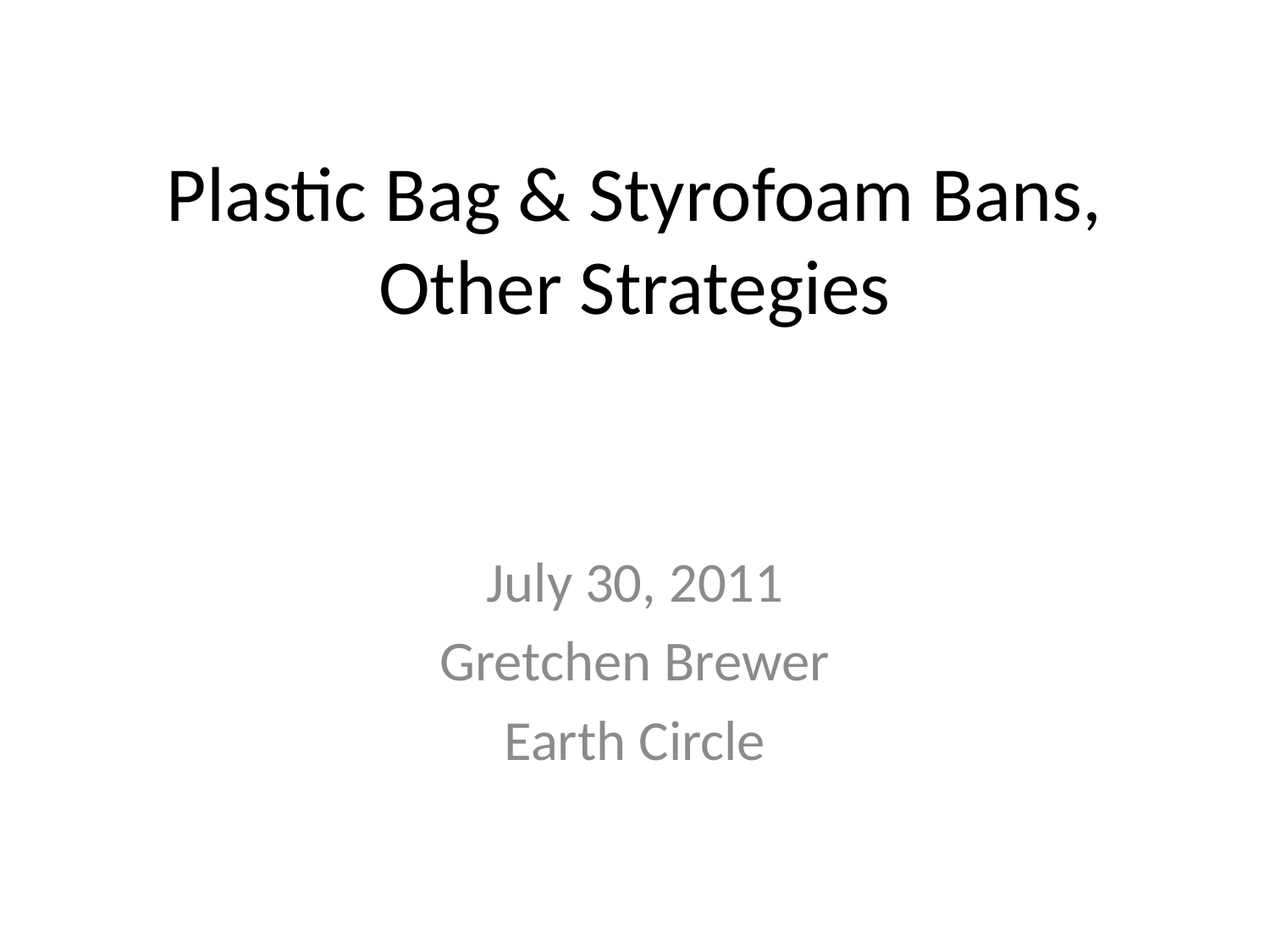

# Plastic Bag & Styrofoam Bans, Other Strategies
July 30, 2011
Gretchen Brewer
Earth Circle